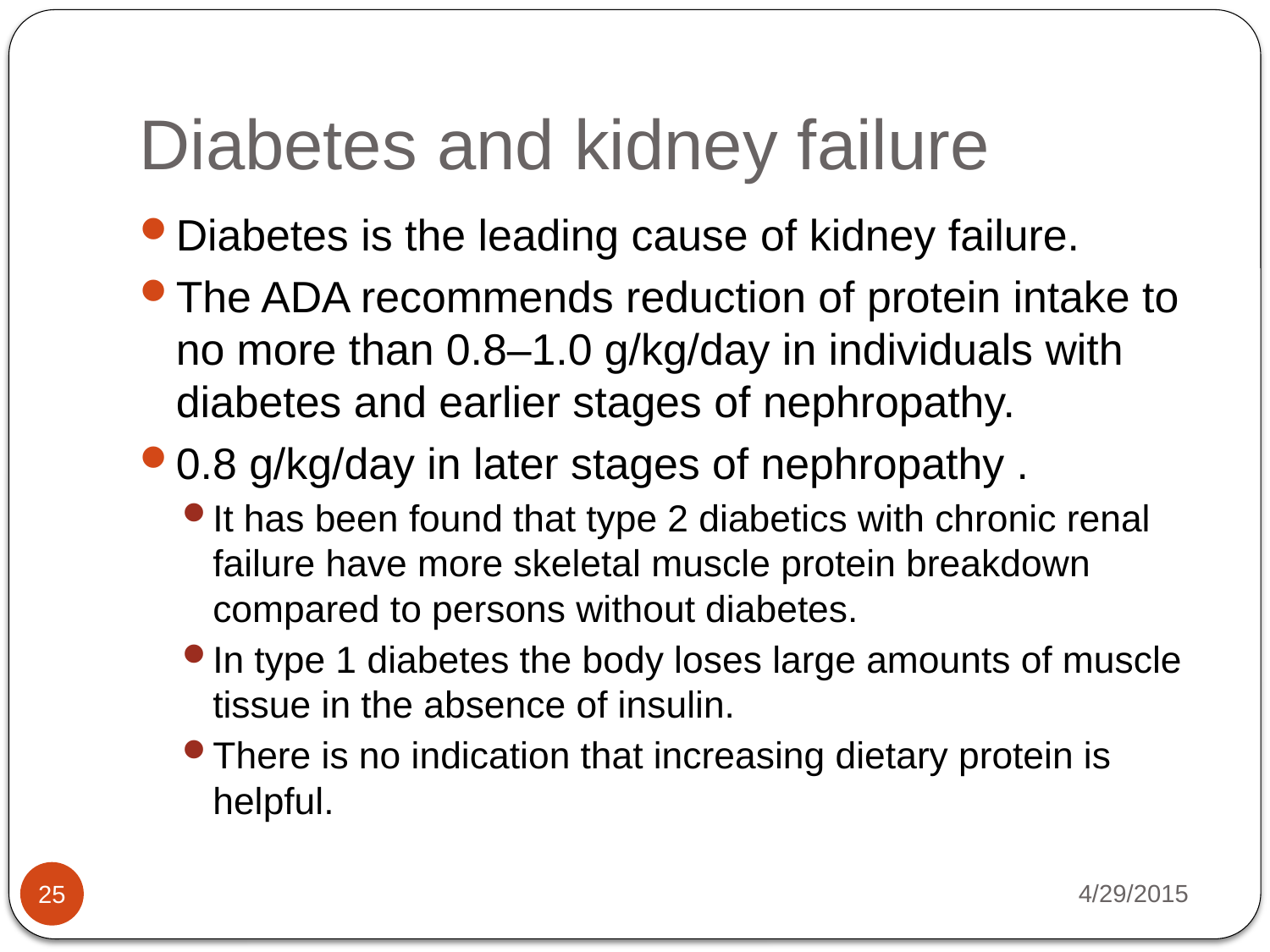

# Diabetes and kidney failure
Diabetes is the leading cause of kidney failure.
The ADA recommends reduction of protein intake to no more than 0.8–1.0 g/kg/day in individuals with diabetes and earlier stages of nephropathy.
0.8 g/kg/day in later stages of nephropathy .
It has been found that type 2 diabetics with chronic renal failure have more skeletal muscle protein breakdown compared to persons without diabetes.
In type 1 diabetes the body loses large amounts of muscle tissue in the absence of insulin.
There is no indication that increasing dietary protein is helpful.

4/29/2015
25